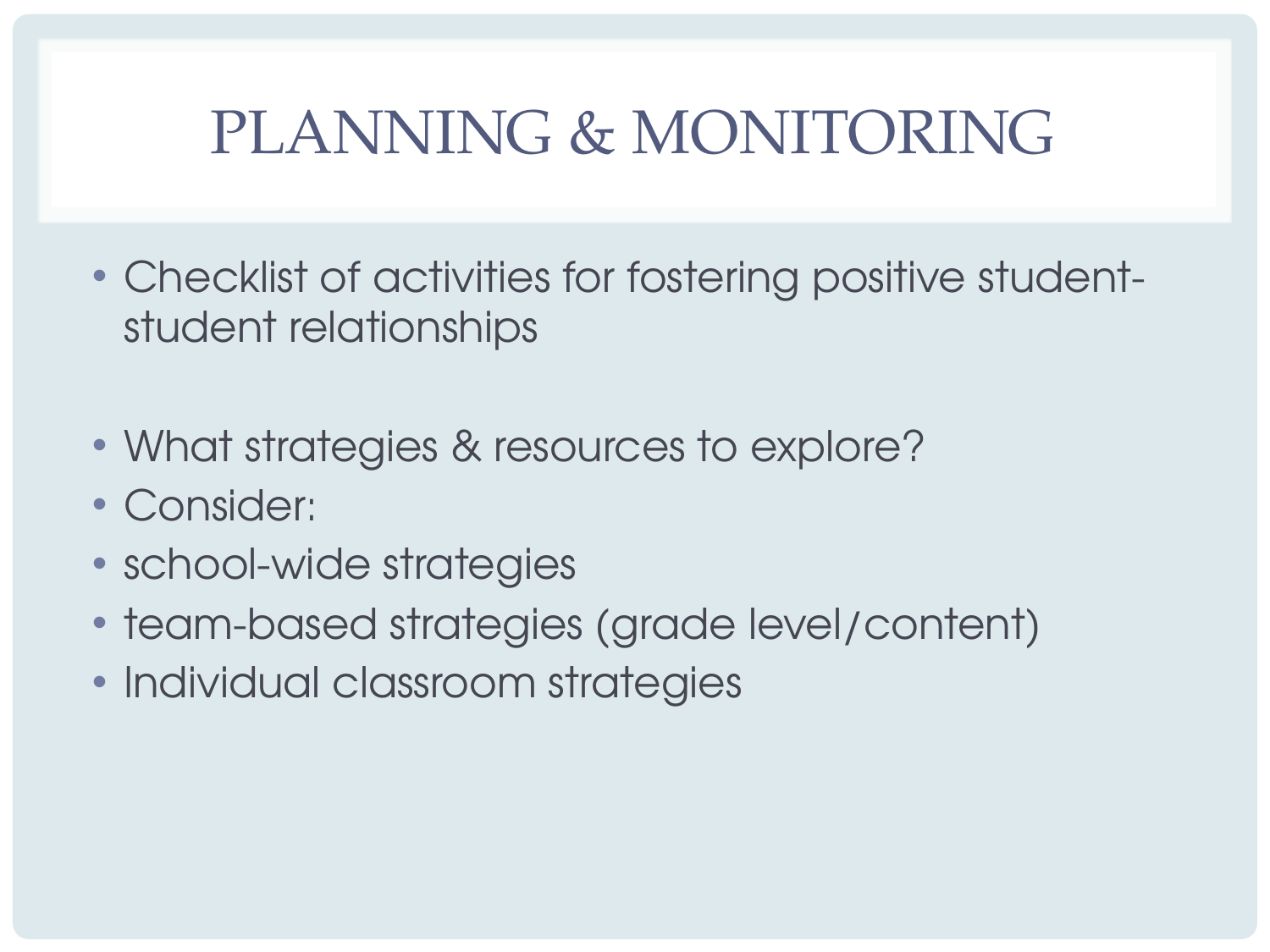

# Planning & Monitoring
Checklist of activities for fostering positive student-student relationships

What strategies & resources to explore?
Consider:
school-wide strategies
team-based strategies (grade level/content)
Individual classroom strategies